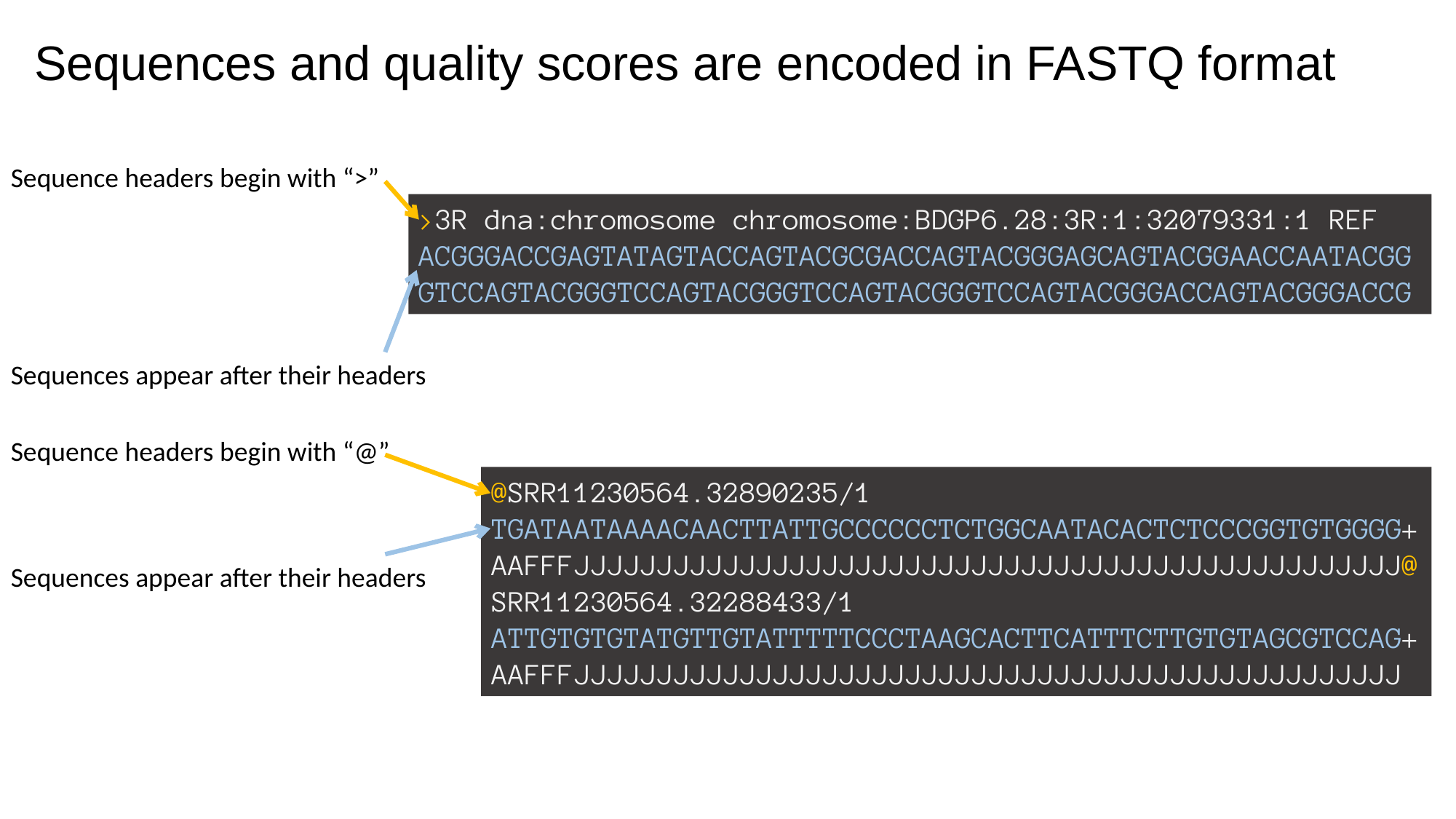

# Sequences and quality scores are encoded in FASTQ format
Sequence headers begin with “>”
>3R dna:chromosome chromosome:BDGP6.28:3R:1:32079331:1 REF
ACGGGACCGAGTATAGTACCAGTACGCGACCAGTACGGGAGCAGTACGGAACCAATACGG
GTCCAGTACGGGTCCAGTACGGGTCCAGTACGGGTCCAGTACGGGACCAGTACGGGACCG
Sequences appear after their headers
Sequence headers begin with “@”
@SRR11230564.32890235/1
TGATAATAAAACAACTTATTGCCCCCCTCTGGCAATACACTCTCCCGGTGTGGGG+
AAFFFJJJJJJJJJJJJJJJJJJJJJJJJJJJJJJJJJJJJJJJJJJJJJJJJJJ@SRR11230564.32288433/1
ATTGTGTGTATGTTGTATTTTTCCCTAAGCACTTCATTTCTTGTGTAGCGTCCAG+
AAFFFJJJJJJJJJJJJJJJJJJJJJJJJJJJJJJJJJJJJJJJJJJJJJJJJJJ
Sequences appear after their headers